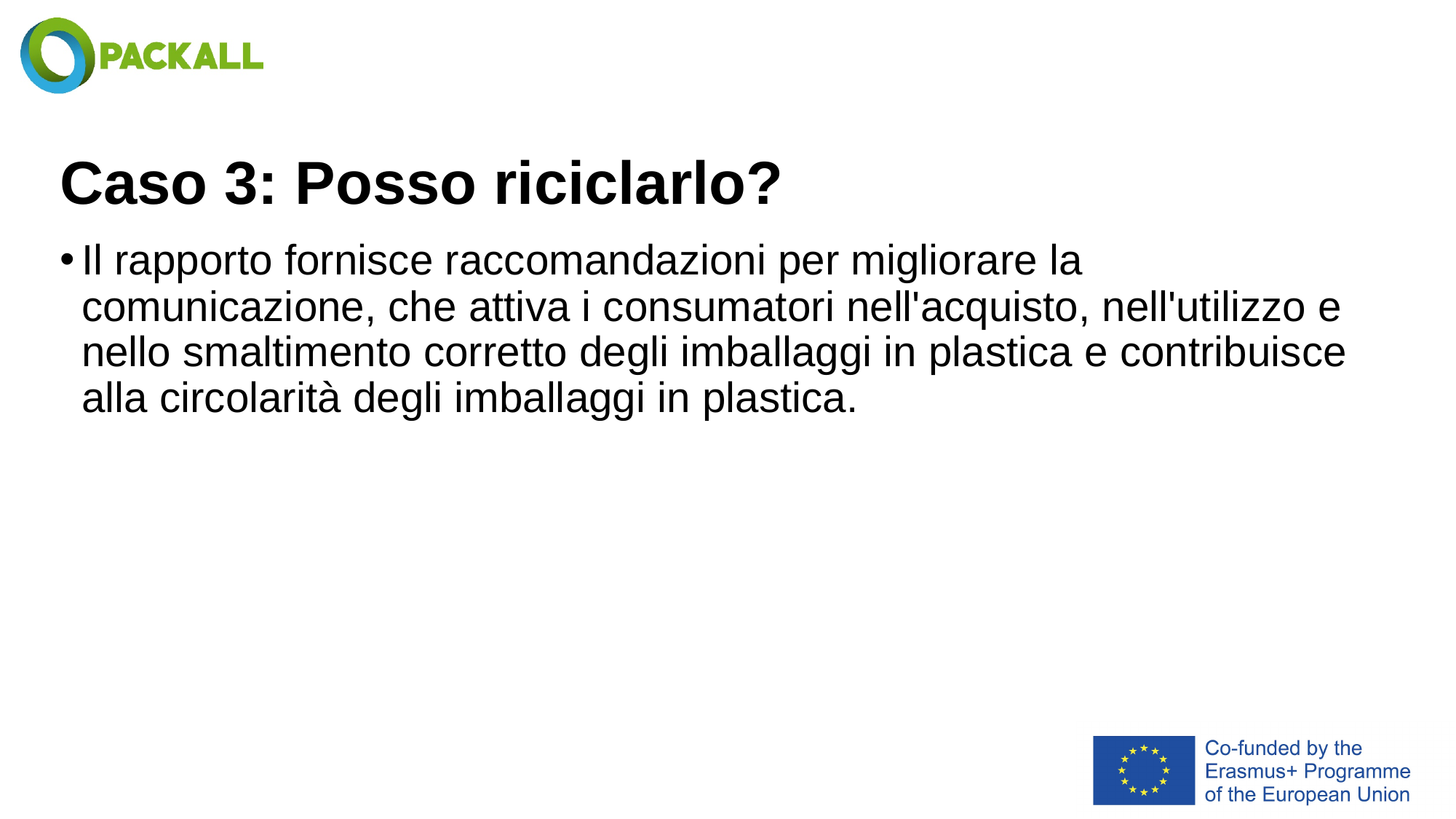

# Caso 3: Posso riciclarlo?

Il rapporto fornisce raccomandazioni per migliorare la comunicazione, che attiva i consumatori nell'acquisto, nell'utilizzo e nello smaltimento corretto degli imballaggi in plastica e contribuisce alla circolarità degli imballaggi in plastica.